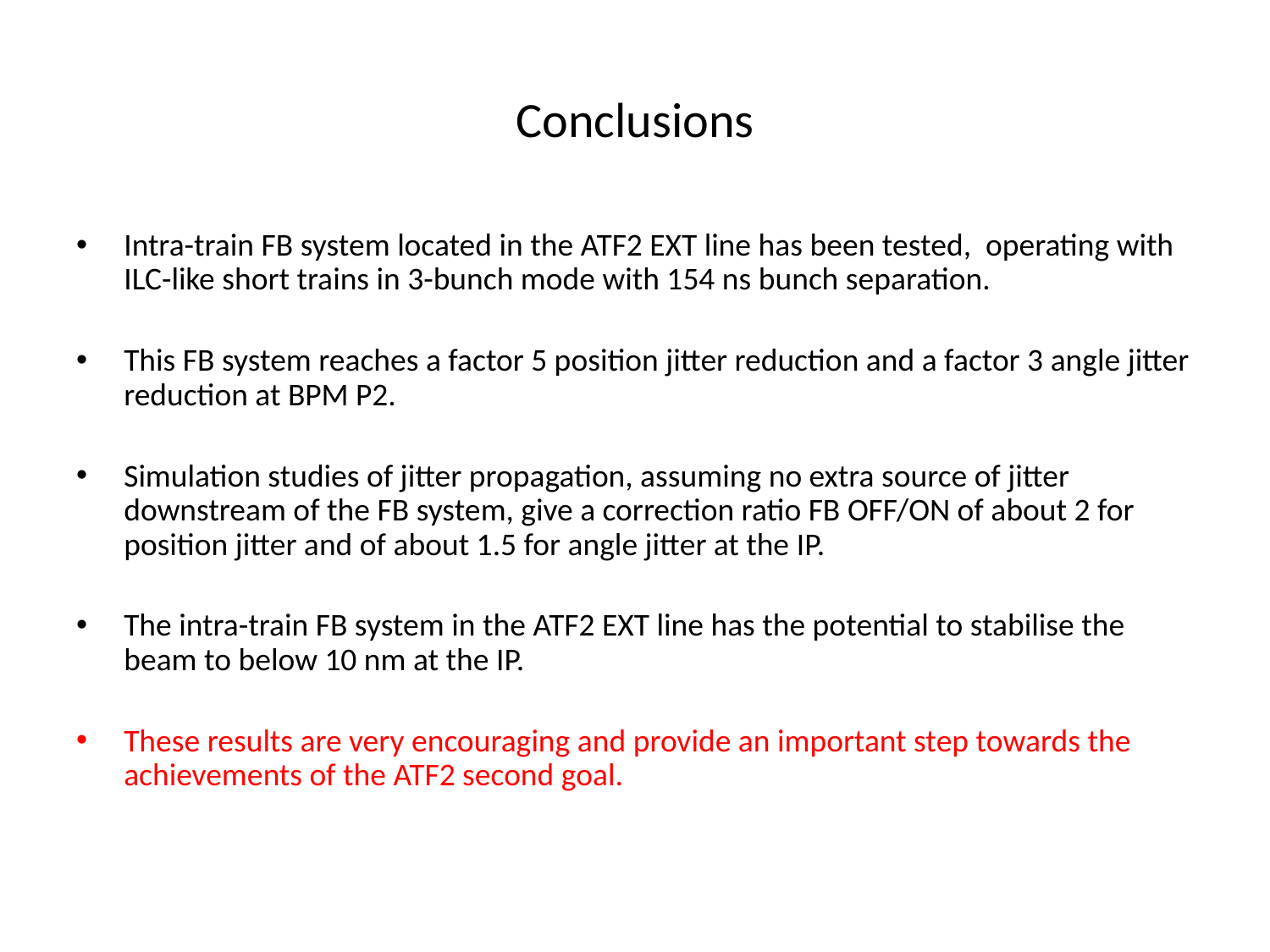

# Conclusions
Intra-train FB system located in the ATF2 EXT line has been tested,  operating with ILC-like short trains in 3-bunch mode with 154 ns bunch separation.

This FB system reaches a factor 5 position jitter reduction and a factor 3 angle jitter reduction at BPM P2.

Simulation studies of jitter propagation, assuming no extra source of jitter downstream of the FB system, give a correction ratio FB OFF/ON of about 2 for position jitter and of about 1.5 for angle jitter at the IP.

The intra-train FB system in the ATF2 EXT line has the potential to stabilise the beam to below 10 nm at the IP.

These results are very encouraging and provide an important step towards the achievements of the ATF2 second goal.